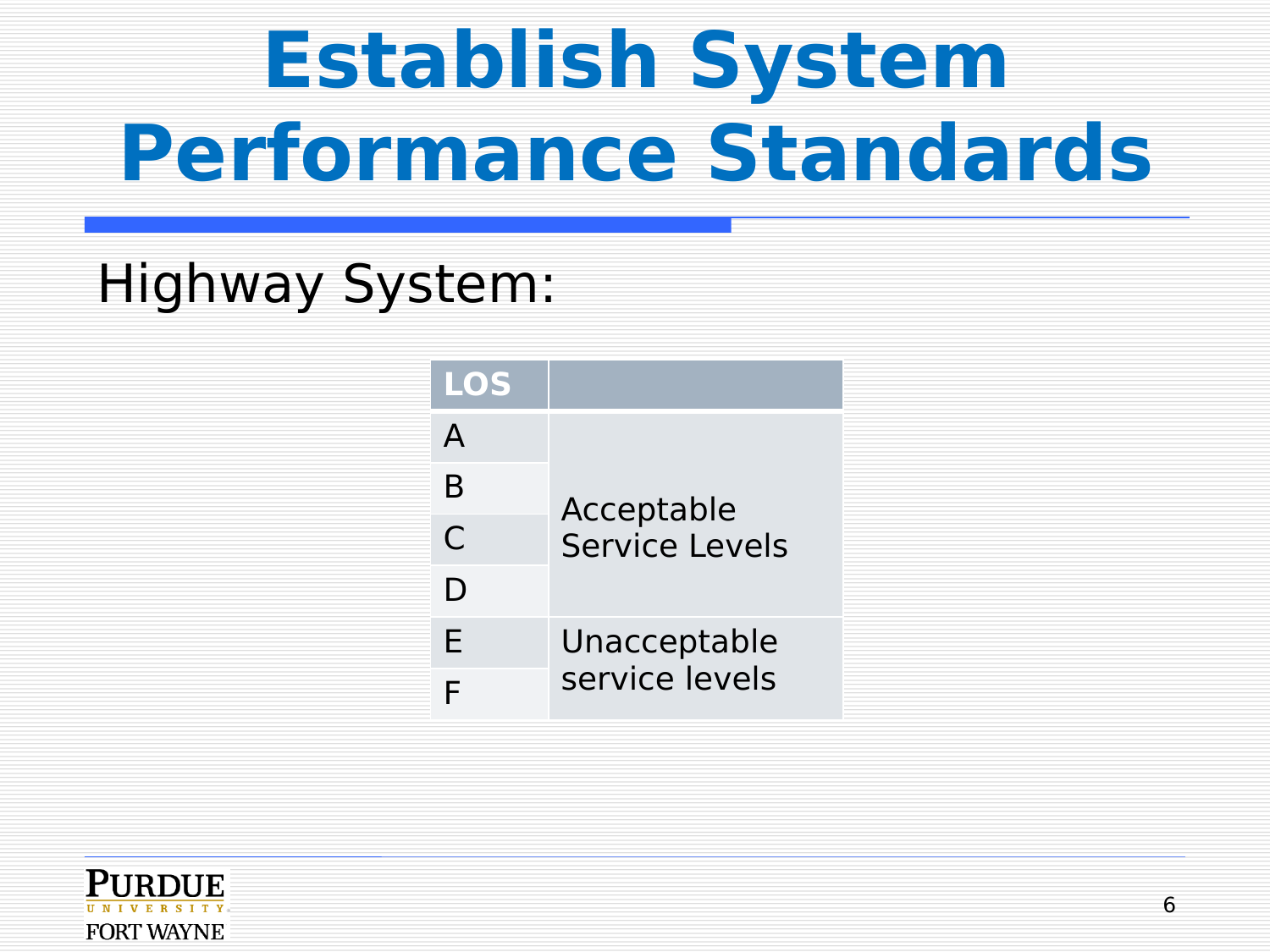

# Establish System Performance Standards
Highway System:

| LOS |  |
| --- | --- |
| A | Acceptable Service Levels |
| B |  |
| C |  |
| D |  |
| E | Unacceptable service levels |
| F |  |
6